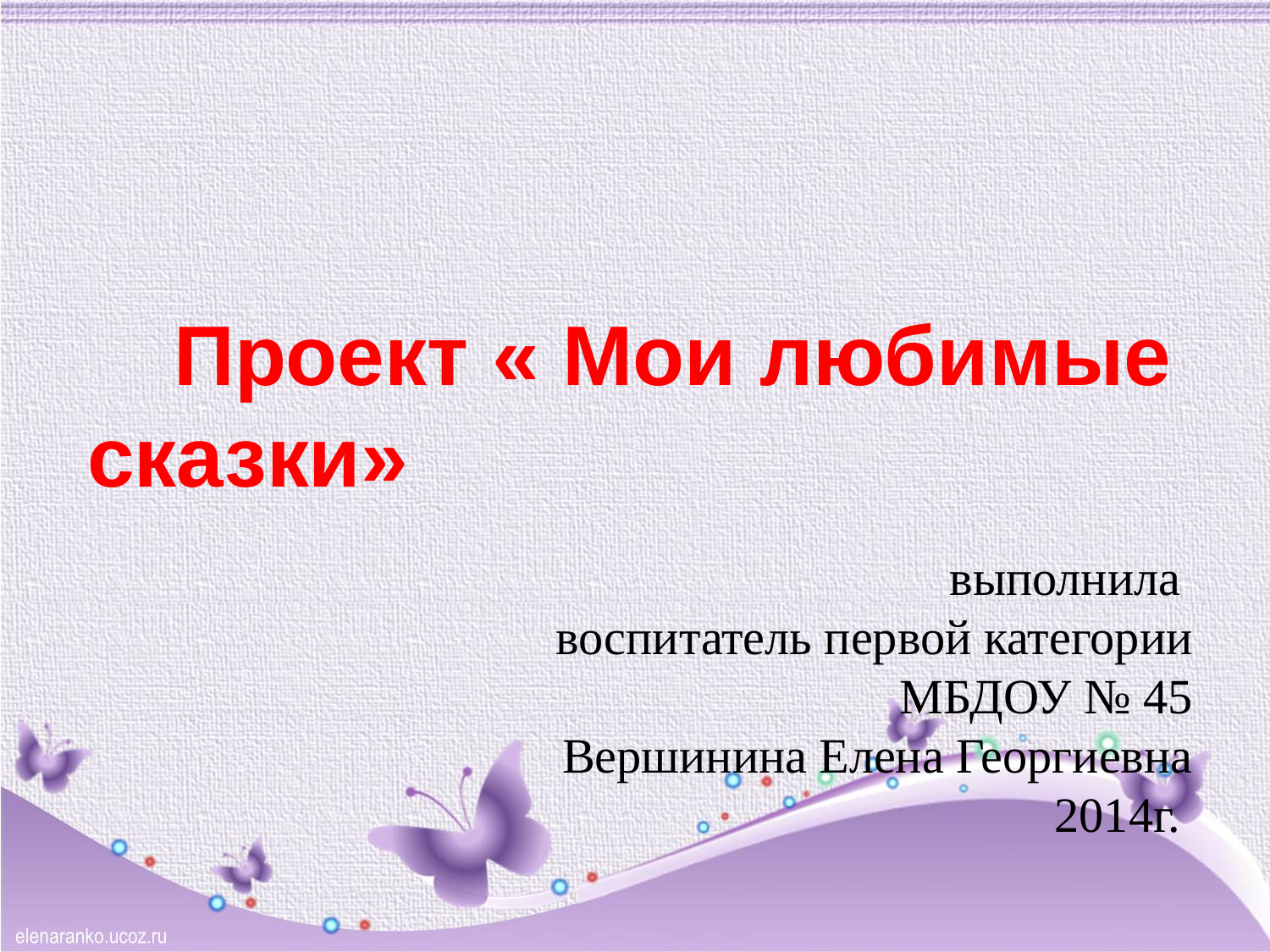

Проект « Мои любимые сказки»
выполнила
воспитатель первой категории
 МБДОУ № 45
Вершинина Елена Георгиевна
2014г.